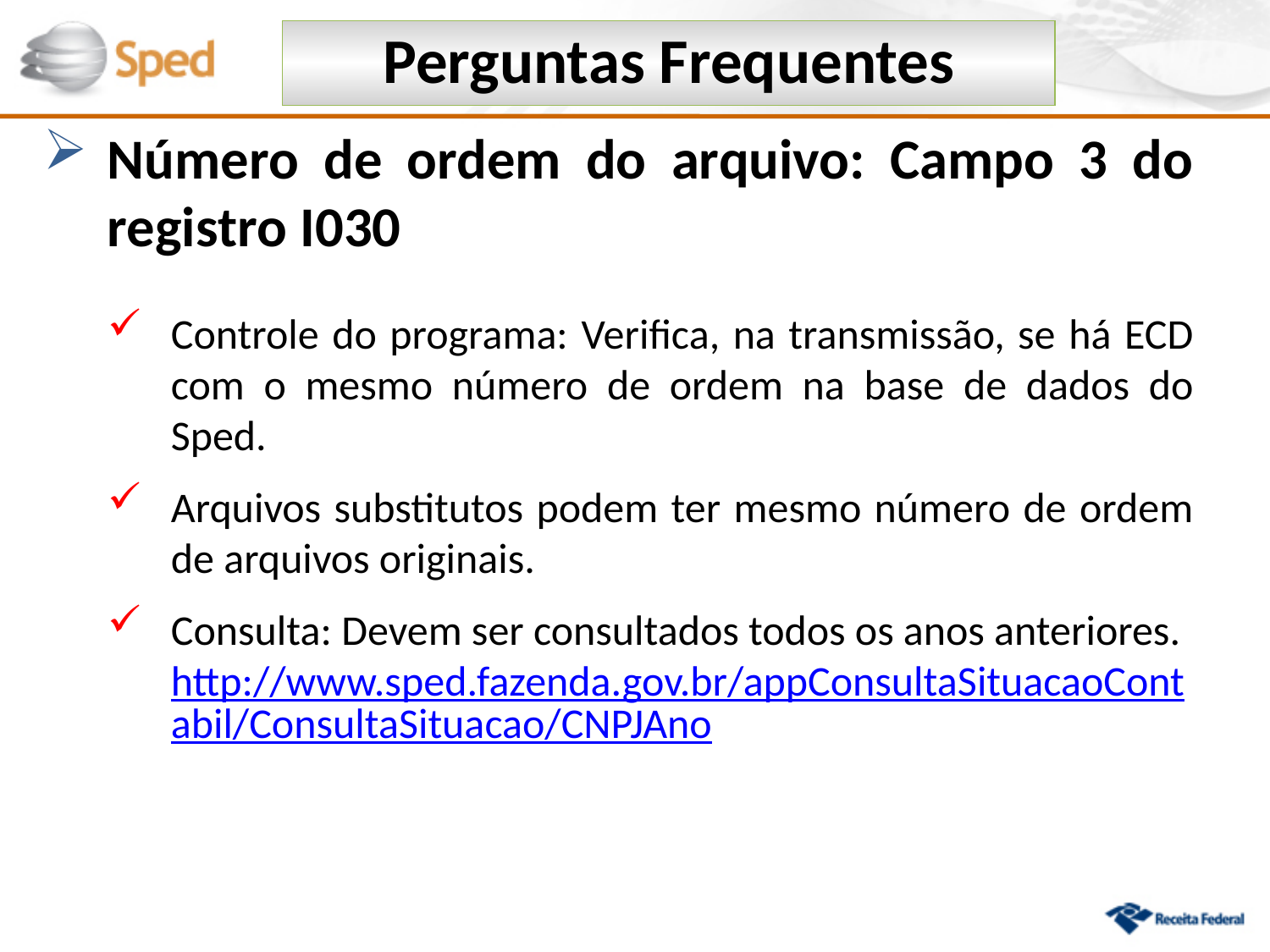

Perguntas Frequentes

Número de ordem do arquivo: Campo 3 do registro I030

Controle do programa: Verifica, na transmissão, se há ECD com o mesmo número de ordem na base de dados do Sped.
Arquivos substitutos podem ter mesmo número de ordem de arquivos originais.
Consulta: Devem ser consultados todos os anos anteriores. http://www.sped.fazenda.gov.br/appConsultaSituacaoContabil/ConsultaSituacao/CNPJAno